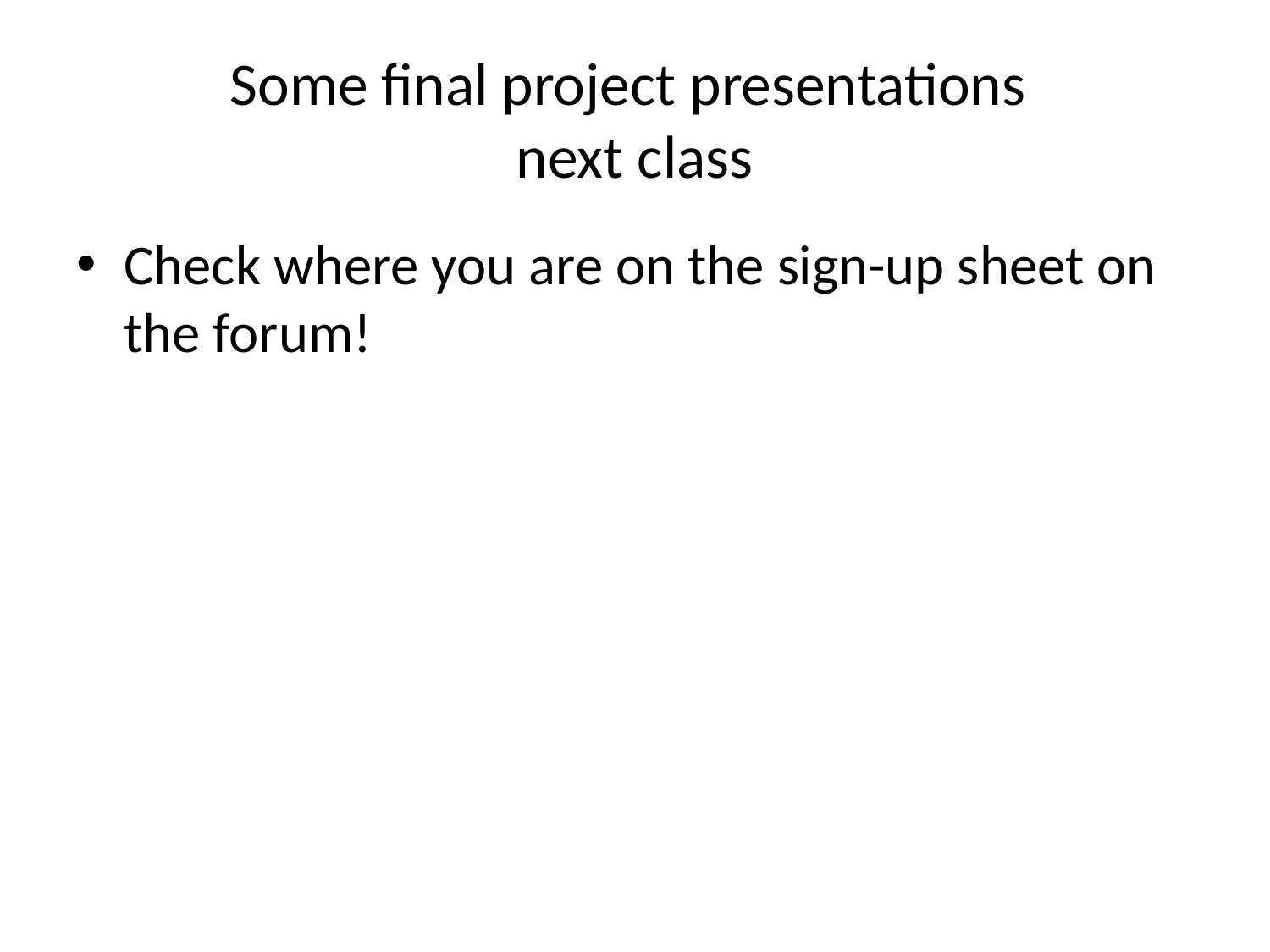

# Some final project presentations next class
Check where you are on the sign-up sheet on the forum!